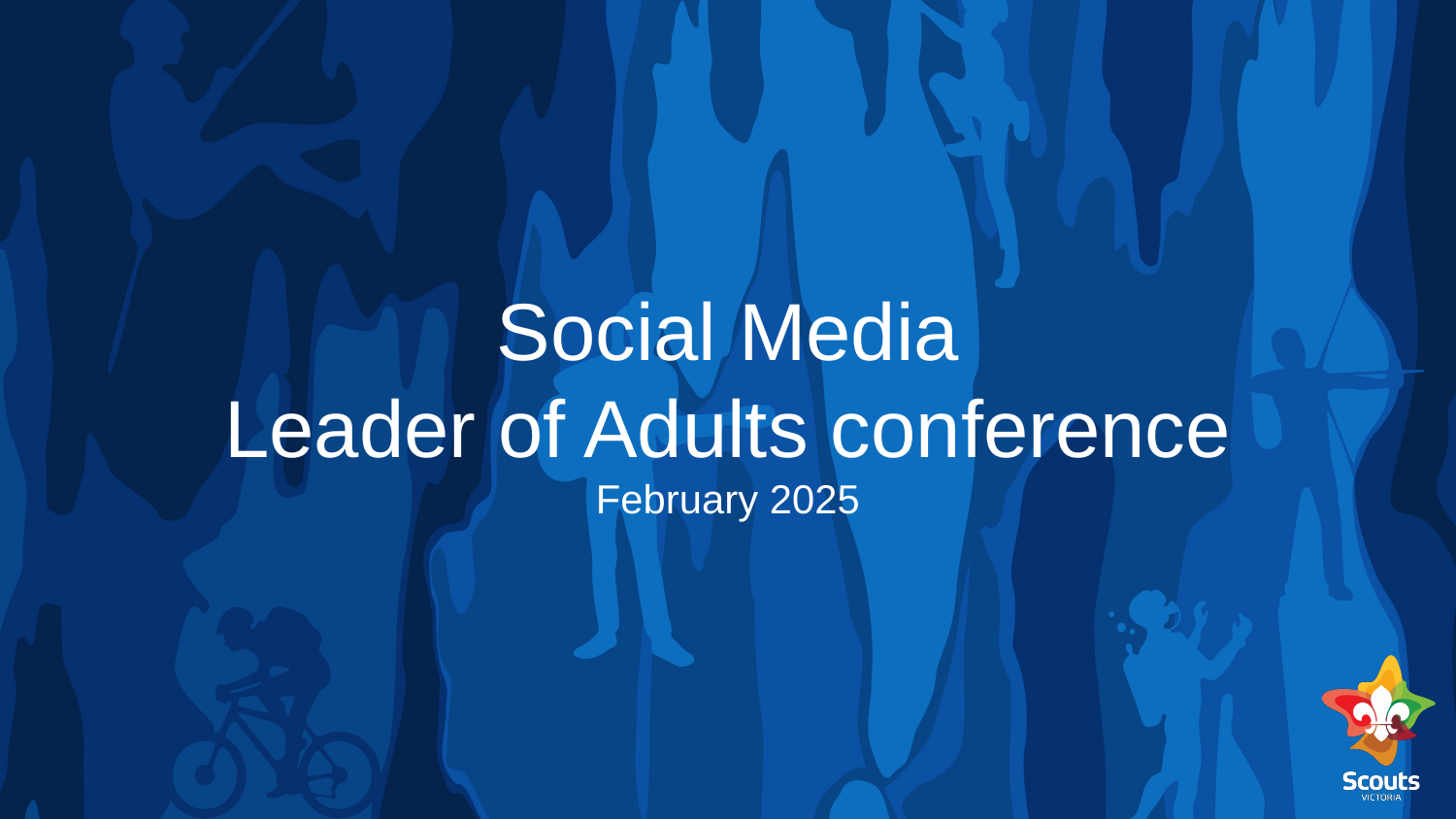

# Social Media Leader of Adults conference February 2025